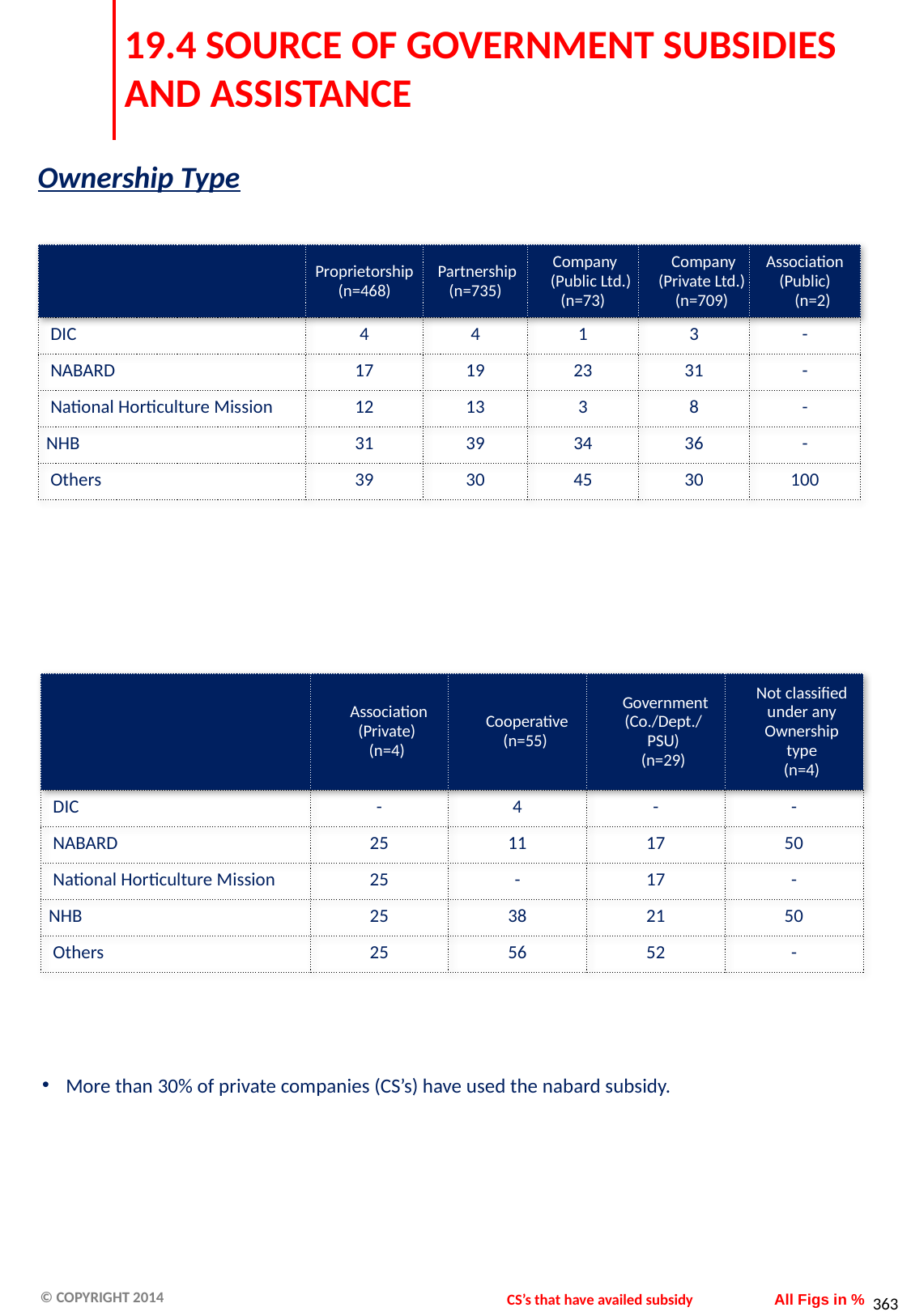

# 19.4 SOURCE OF GOVERNMENT SUBSIDIES AND ASSISTANCE
Ownership Type
|  | Proprietorship (n=468) | Partnership (n=735) | Company (Public Ltd.) (n=73) | Company (Private Ltd.) (n=709) | Association (Public) (n=2) |
| --- | --- | --- | --- | --- | --- |
| DIC | 4 | 4 | 1 | 3 | - |
| NABARD | 17 | 19 | 23 | 31 | - |
| National Horticulture Mission | 12 | 13 | 3 | 8 | - |
| NHB | 31 | 39 | 34 | 36 | - |
| Others | 39 | 30 | 45 | 30 | 100 |
|  | Association (Private) (n=4) | Cooperative (n=55) | Government (Co./Dept./ PSU) (n=29) | Not classified under any Ownership type (n=4) |
| --- | --- | --- | --- | --- |
| DIC | - | 4 | - | - |
| NABARD | 25 | 11 | 17 | 50 |
| National Horticulture Mission | 25 | - | 17 | - |
| NHB | 25 | 38 | 21 | 50 |
| Others | 25 | 56 | 52 | - |
More than 30% of private companies (CS’s) have used the nabard subsidy.
CS’s that have availed subsidy
All Figs in %